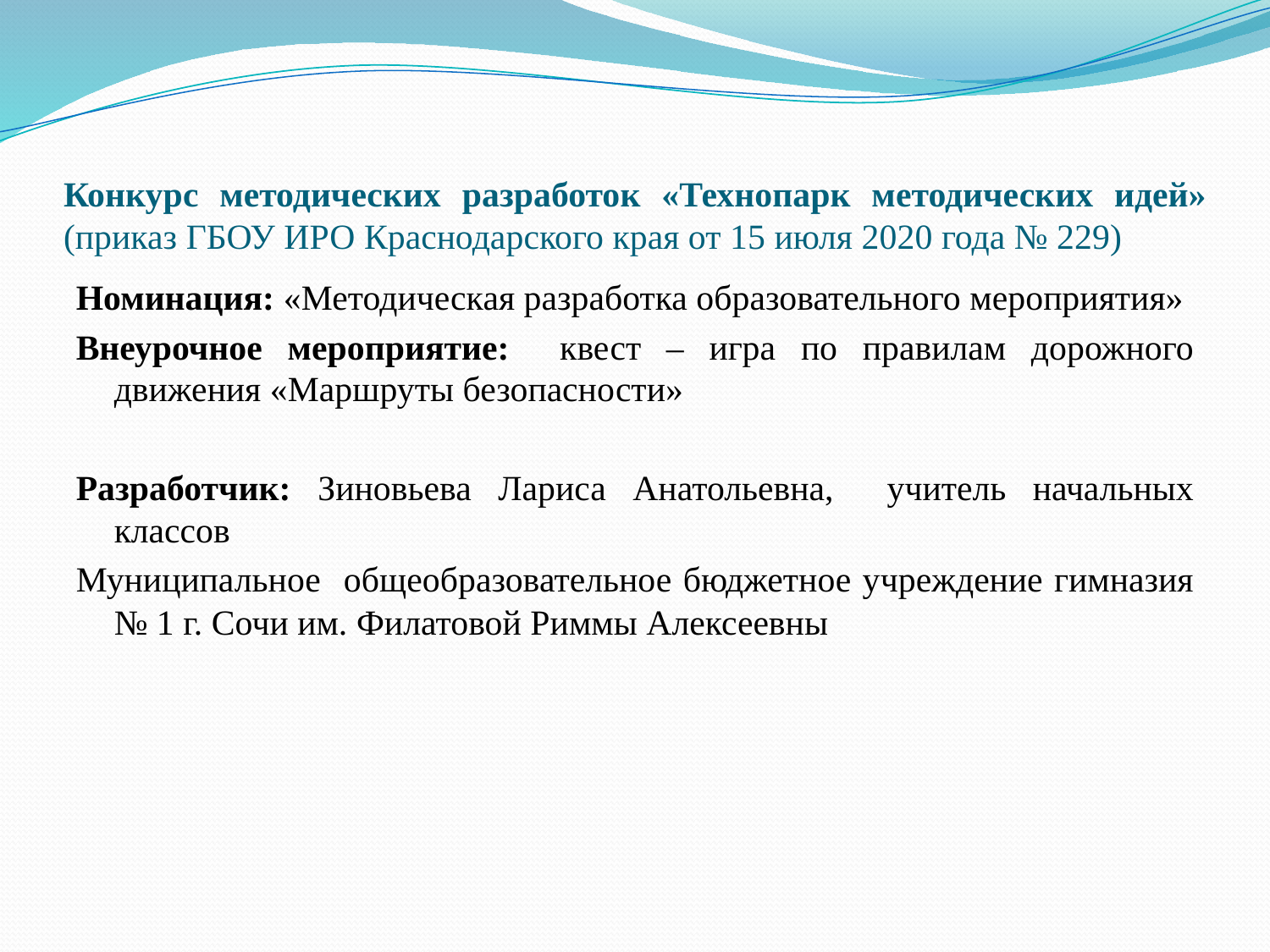

# Конкурс методических разработок «Технопарк методических идей» (приказ ГБОУ ИРО Краснодарского края от 15 июля 2020 года № 229)
Номинация: «Методическая разработка образовательного мероприятия»
Внеурочное мероприятие:  квест – игра по правилам дорожного движения «Маршруты безопасности»

Разработчик: Зиновьева Лариса Анатольевна,  учитель начальных классов
Муниципальное  общеобразовательное бюджетное учреждение гимназия № 1 г. Сочи им. Филатовой Риммы Алексеевны